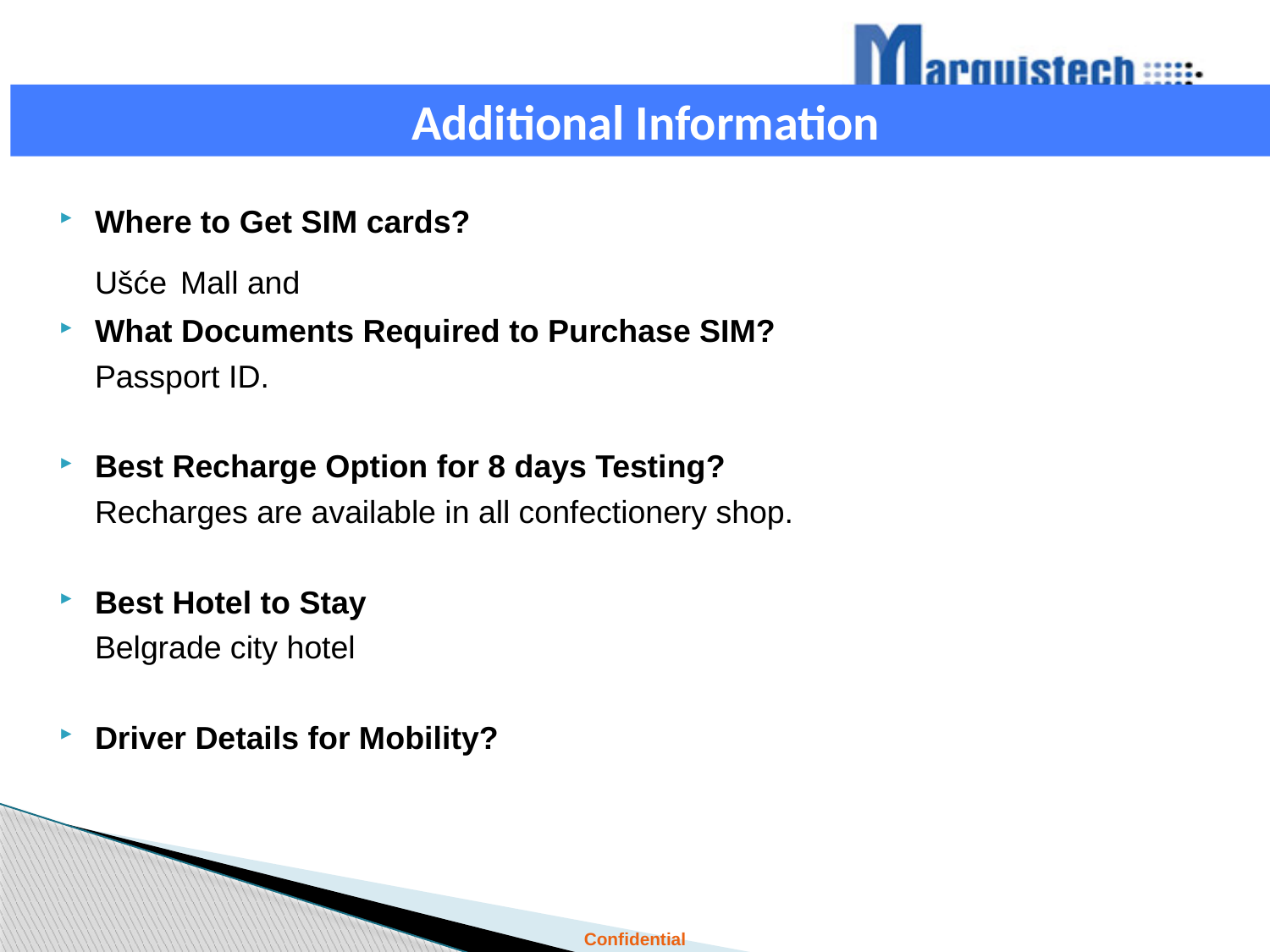

Additional Information

Where to Get SIM cards?
    Ušće Mall and
What Documents Required to Purchase SIM?
    Passport ID.

Best Recharge Option for 8 days Testing?
    Recharges are available in all confectionery shop.

Best Hotel to Stay
    Belgrade city hotel

Driver Details for Mobility?